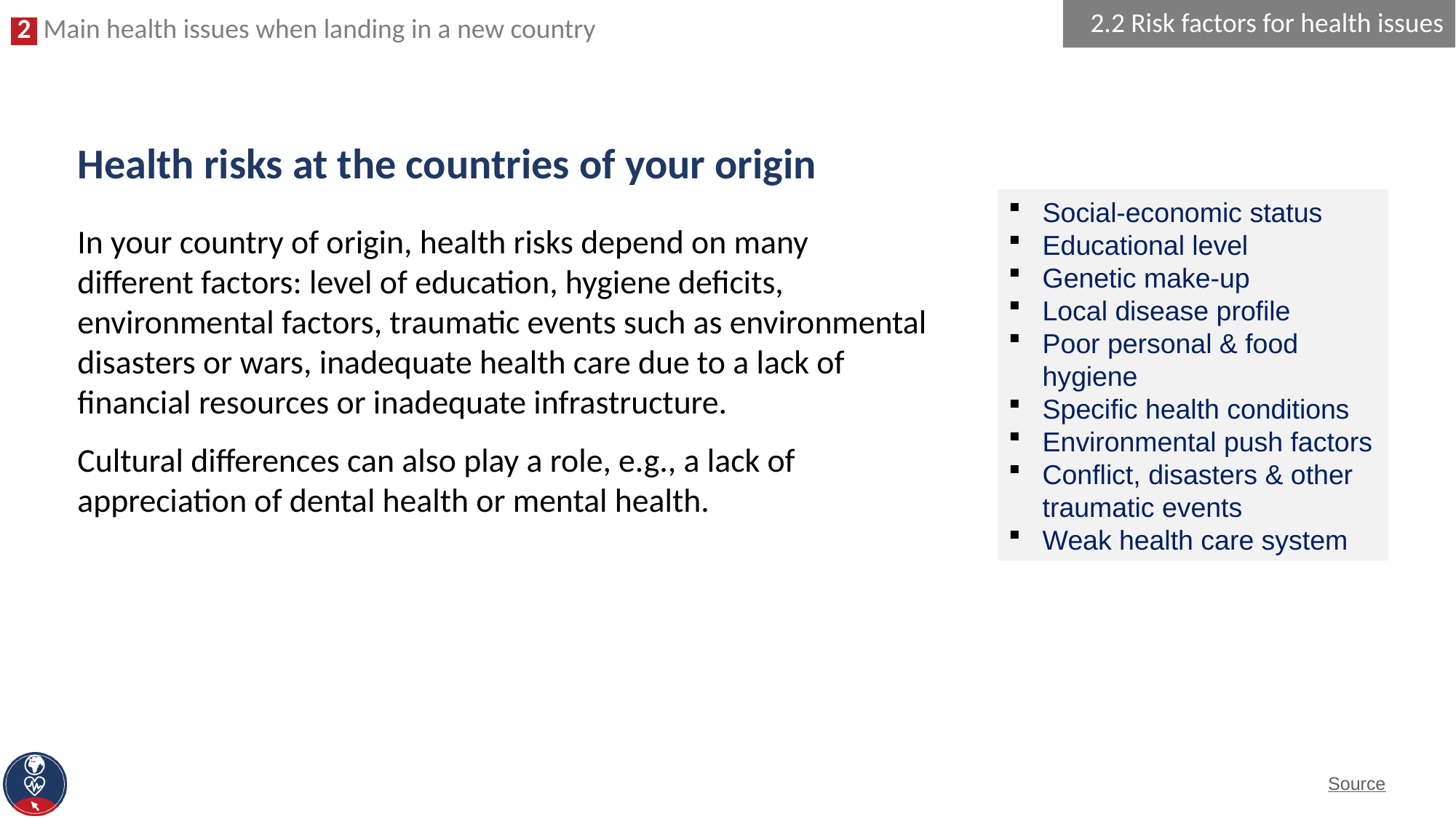

2.2 Risk factors for health issues
# Health risks at the countries of your origin
Social-economic status
Educational level
Genetic make-up
Local disease profile
Poor personal & food hygiene
Specific health conditions
Environmental push factors
Conflict, disasters & other traumatic events
Weak health care system
In your country of origin, health risks depend on many different factors: level of education, hygiene deficits, environmental factors, traumatic events such as environmental disasters or wars, inadequate health care due to a lack of financial resources or inadequate infrastructure.
Cultural differences can also play a role, e.g., a lack of appreciation of dental health or mental health.
Source